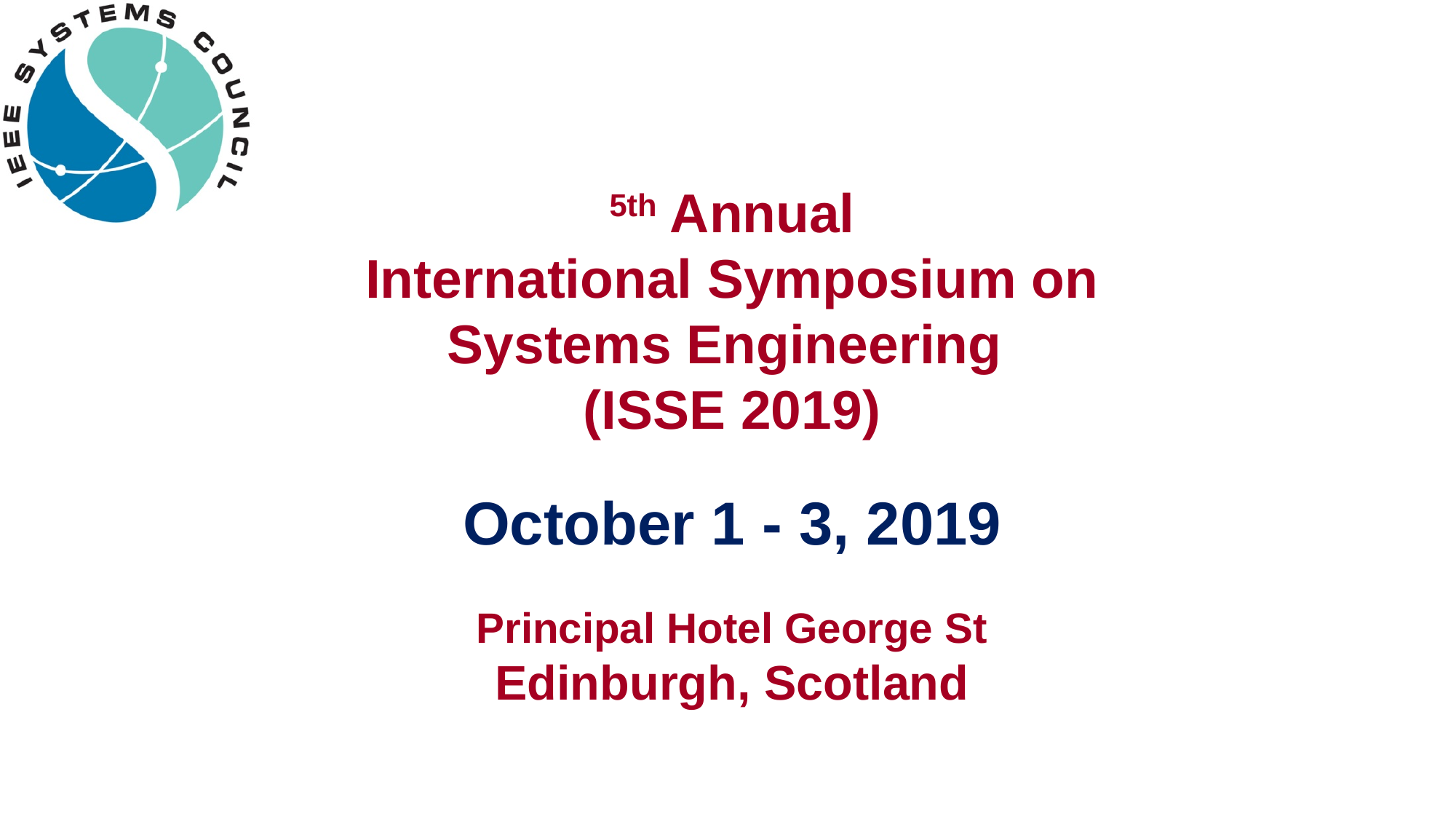

#
5th Annual
International Symposium on Systems Engineering
(ISSE 2019)

October 1 - 3, 2019

Principal Hotel George St
Edinburgh, Scotland